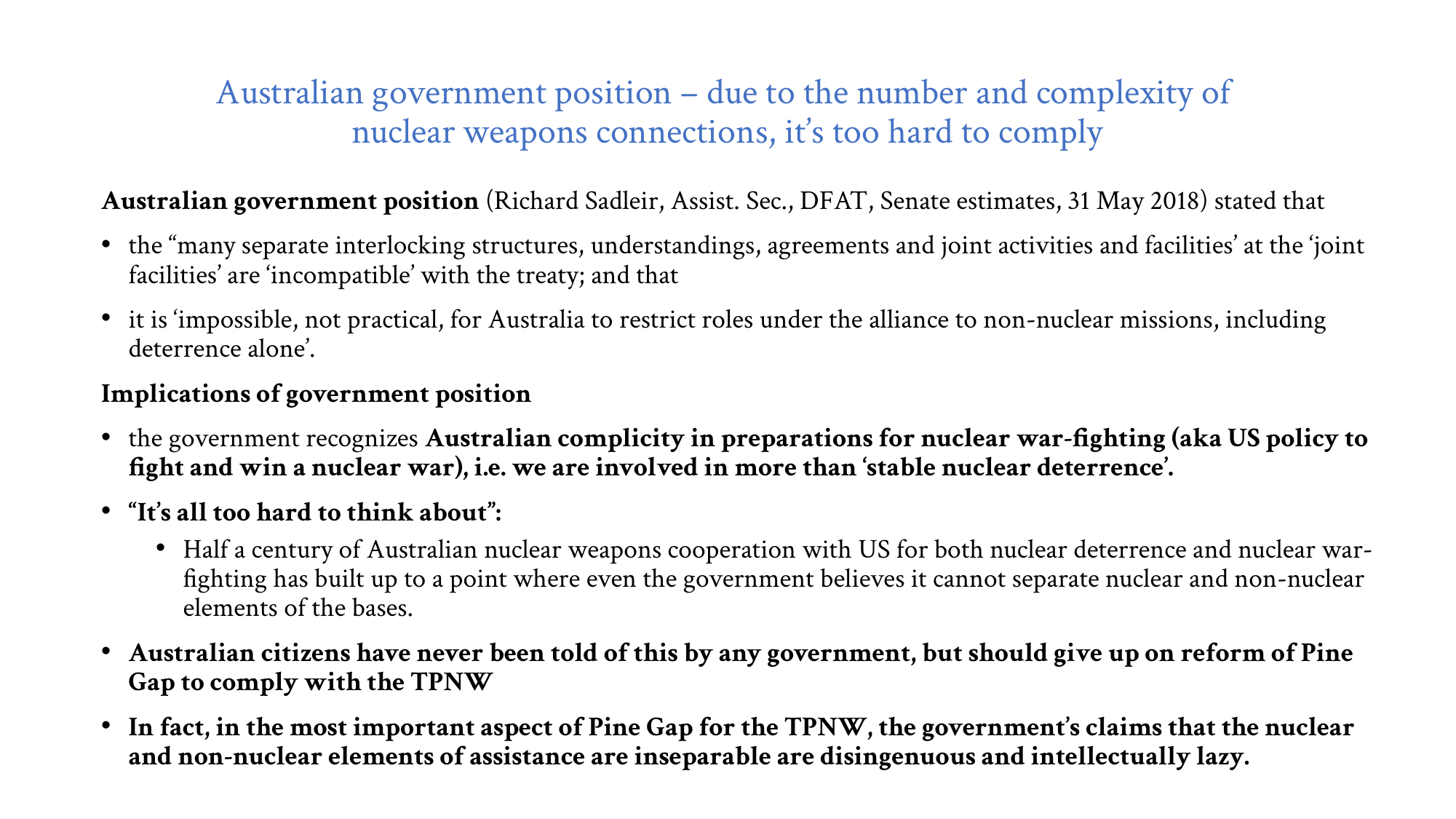

# Australian government position – due to the number and complexity of nuclear weapons connections, it’s too hard to comply
Australian government position (Richard Sadleir, Assist. Sec., DFAT, Senate estimates, 31 May 2018) stated that
the ‘‘many separate interlocking structures, understandings, agreements and joint activities and facilities’ at the ‘joint facilities’ are ‘incompatible’ with the treaty; and that
it is ‘impossible, not practical, for Australia to restrict roles under the alliance to non-nuclear missions, including deterrence alone’.
Implications of government position
the government recognizes Australian complicity in preparations for nuclear war-fighting (aka US policy to fight and win a nuclear war), i.e. we are involved in more than ‘stable nuclear deterrence’.
“It’s all too hard to think about”:
Half a century of Australian nuclear weapons cooperation with US for both nuclear deterrence and nuclear war-fighting has built up to a point where even the government believes it cannot separate nuclear and non-nuclear elements of the bases.
Australian citizens have never been told of this by any government, but should give up on reform of Pine Gap to comply with the TPNW
In fact, in the most important aspect of Pine Gap for the TPNW, the government’s claims that the nuclear and non-nuclear elements of assistance are inseparable are disingenuous and intellectually lazy.